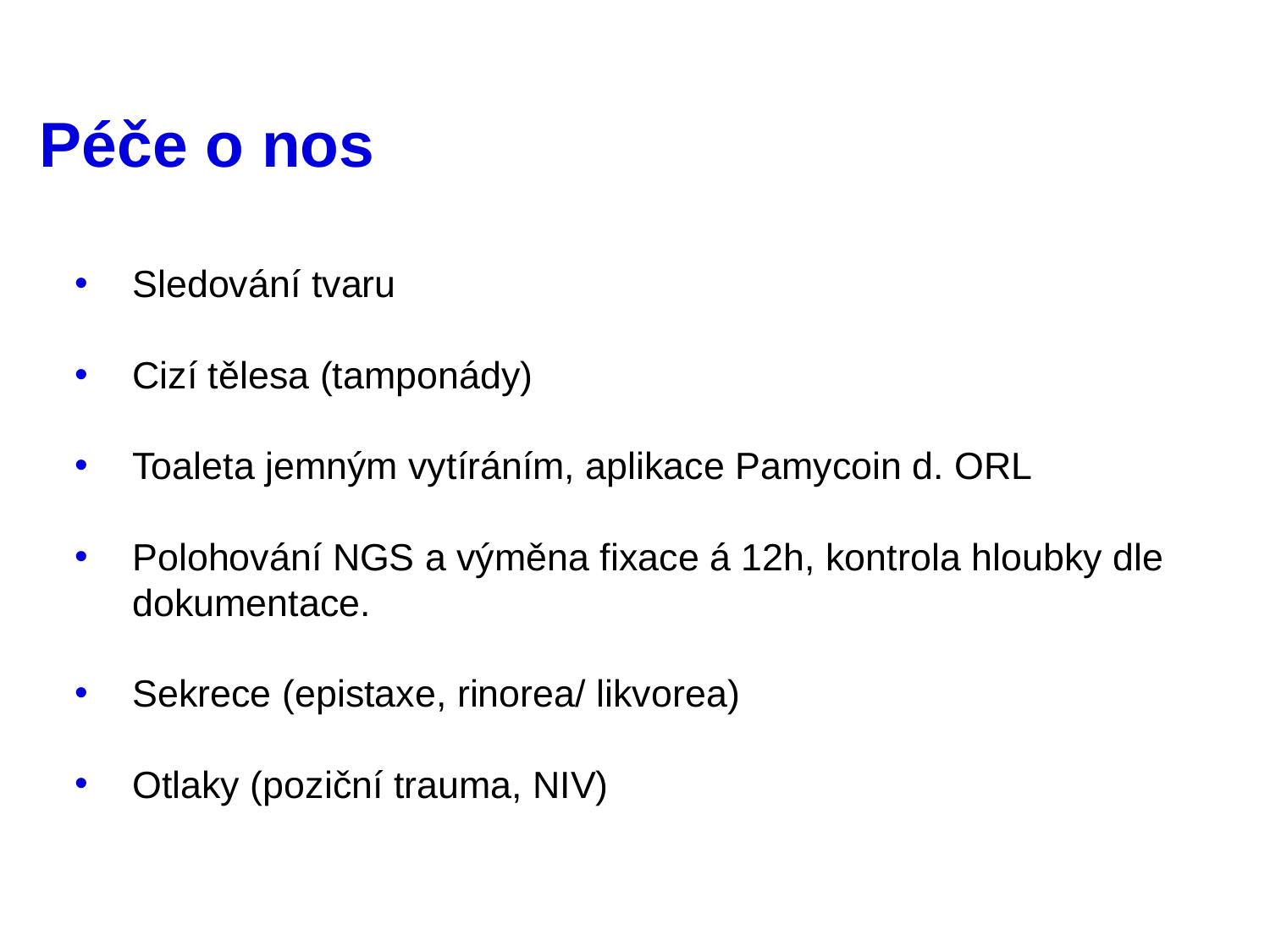

# Péče o nos
Sledování tvaru

Cizí tělesa (tamponády)

Toaleta jemným vytíráním, aplikace Pamycoin d. ORL

Polohování NGS a výměna fixace á 12h, kontrola hloubky dle dokumentace.

Sekrece (epistaxe, rinorea/ likvorea)

Otlaky (poziční trauma, NIV)